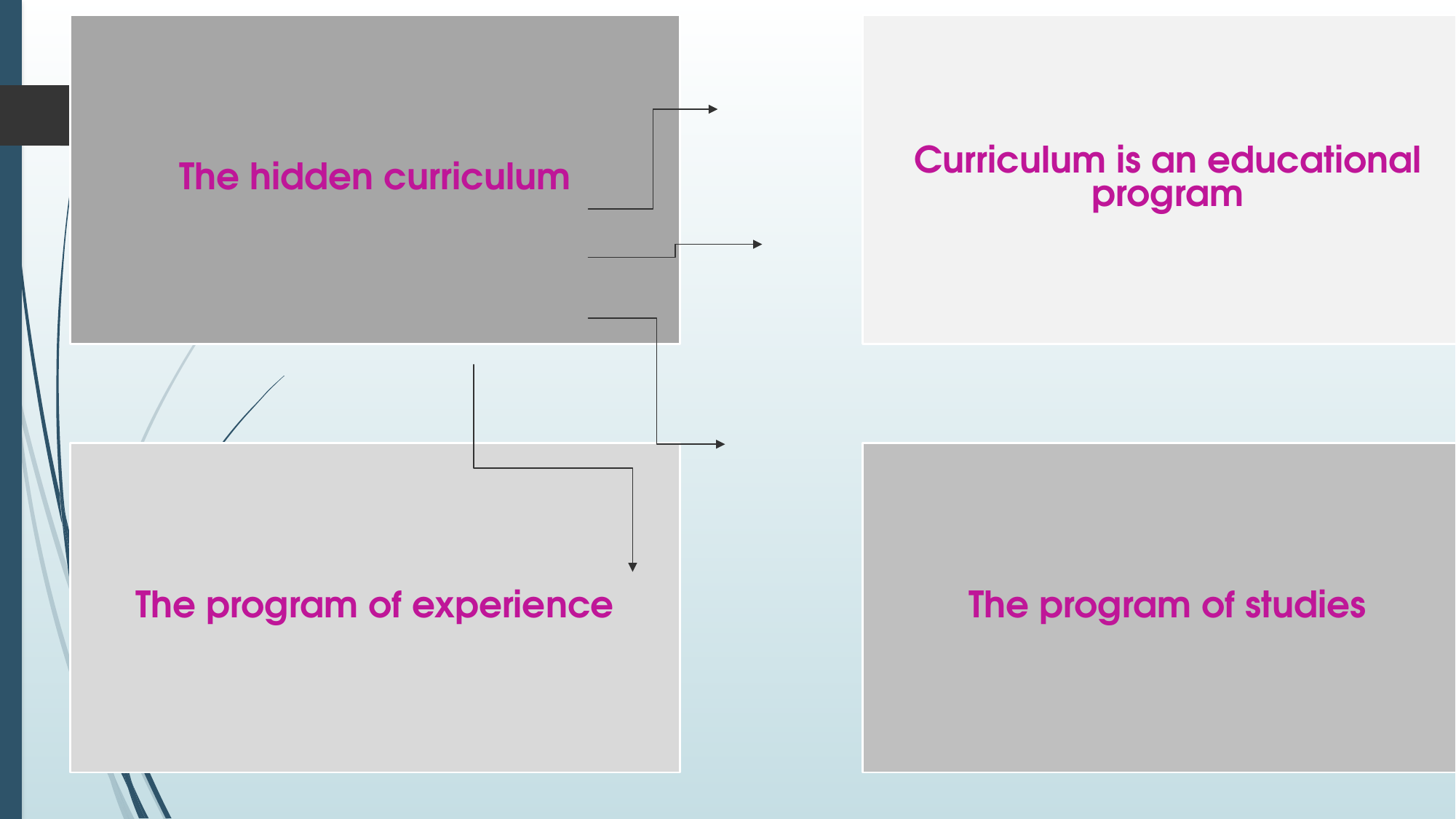

The hidden curriculum
Curriculum is an educational program
The program of experience
The program of studies